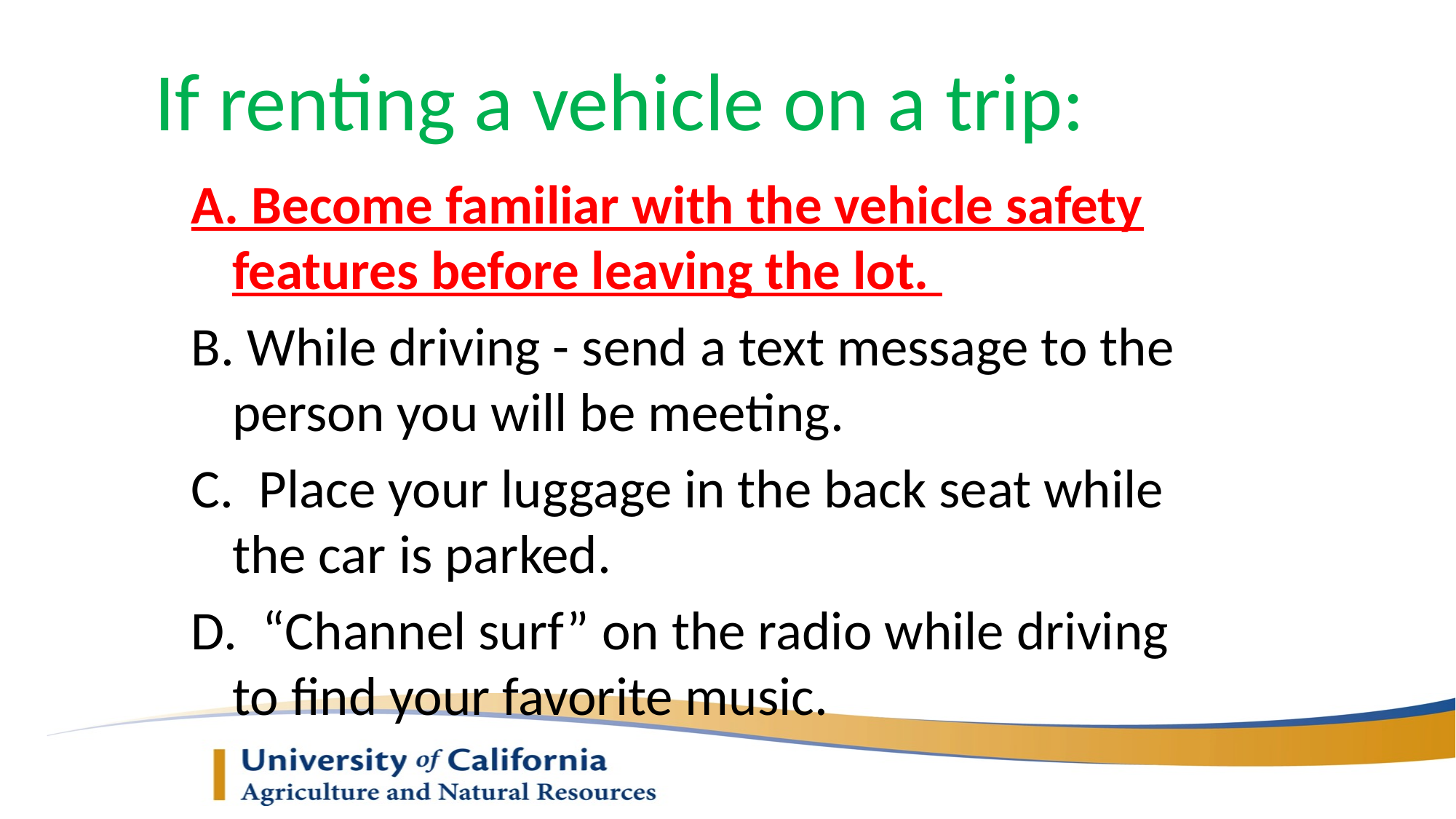

# If renting a vehicle on a trip:
A. Become familiar with the vehicle safety features before leaving the lot.
B. While driving - send a text message to the person you will be meeting.
C.  Place your luggage in the back seat while the car is parked.
D.  “Channel surf” on the radio while driving to find your favorite music.